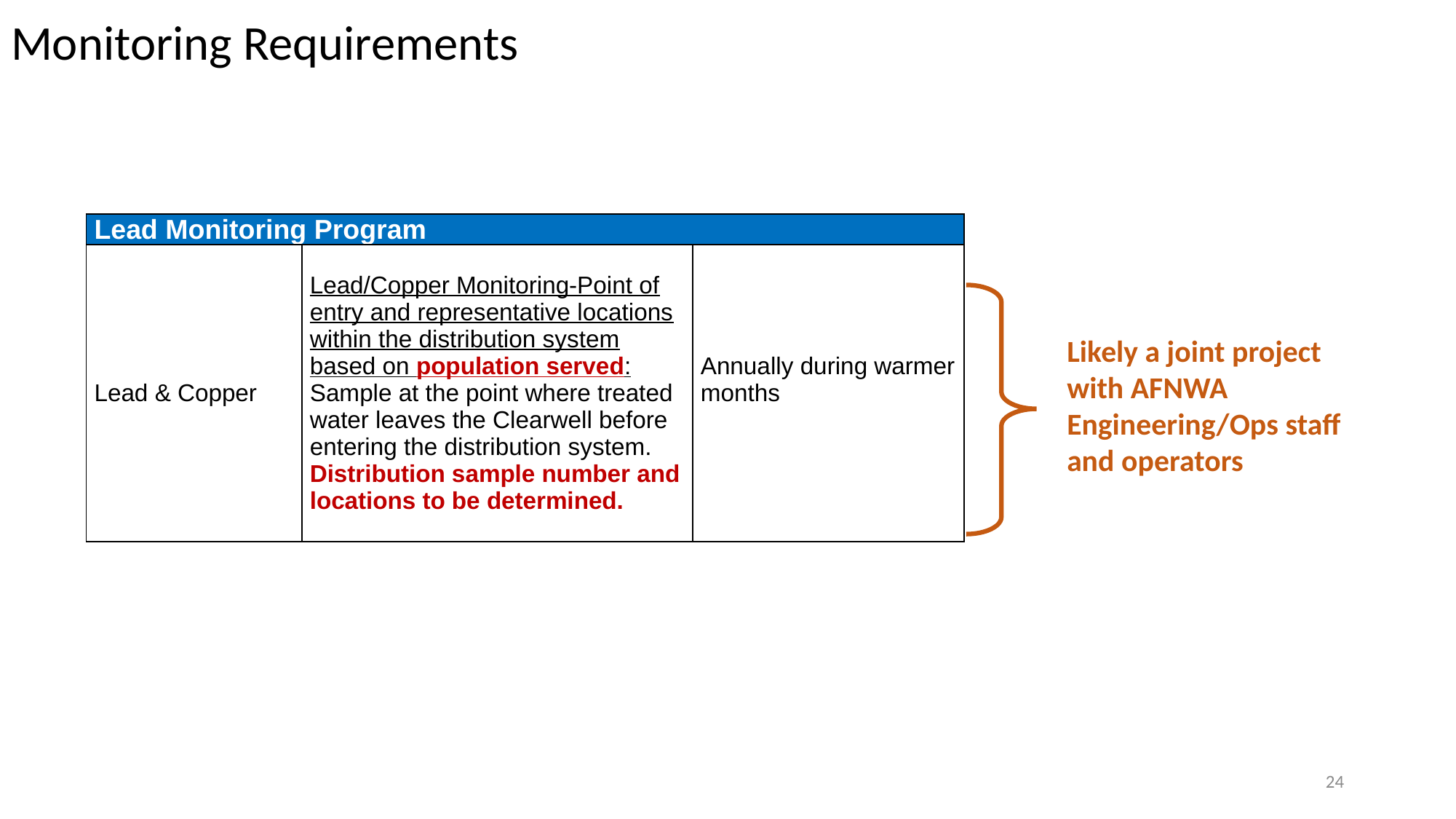

# Monitoring Requirements
| Lead Monitoring Program |  |  |
| --- | --- | --- |
| Lead & Copper | Lead/Copper Monitoring-Point of entry and representative locations within the distribution system based on population served: Sample at the point where treated water leaves the Clearwell before entering the distribution system. Distribution sample number and locations to be determined. | Annually during warmer months |

Likely a joint project with AFNWA Engineering/Ops staff and operators
24